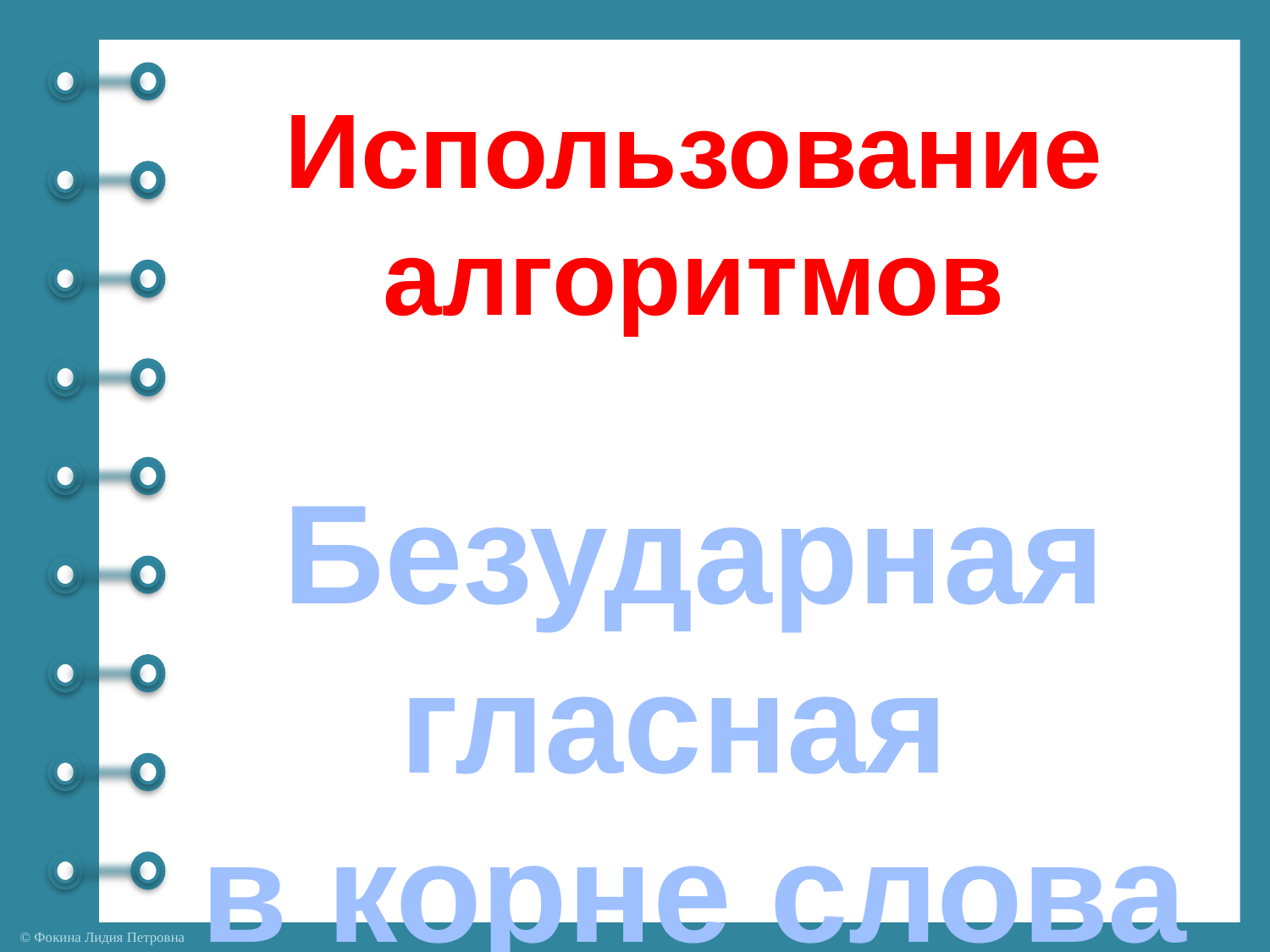

Использование алгоритмов

Безударная гласная
в корне слова